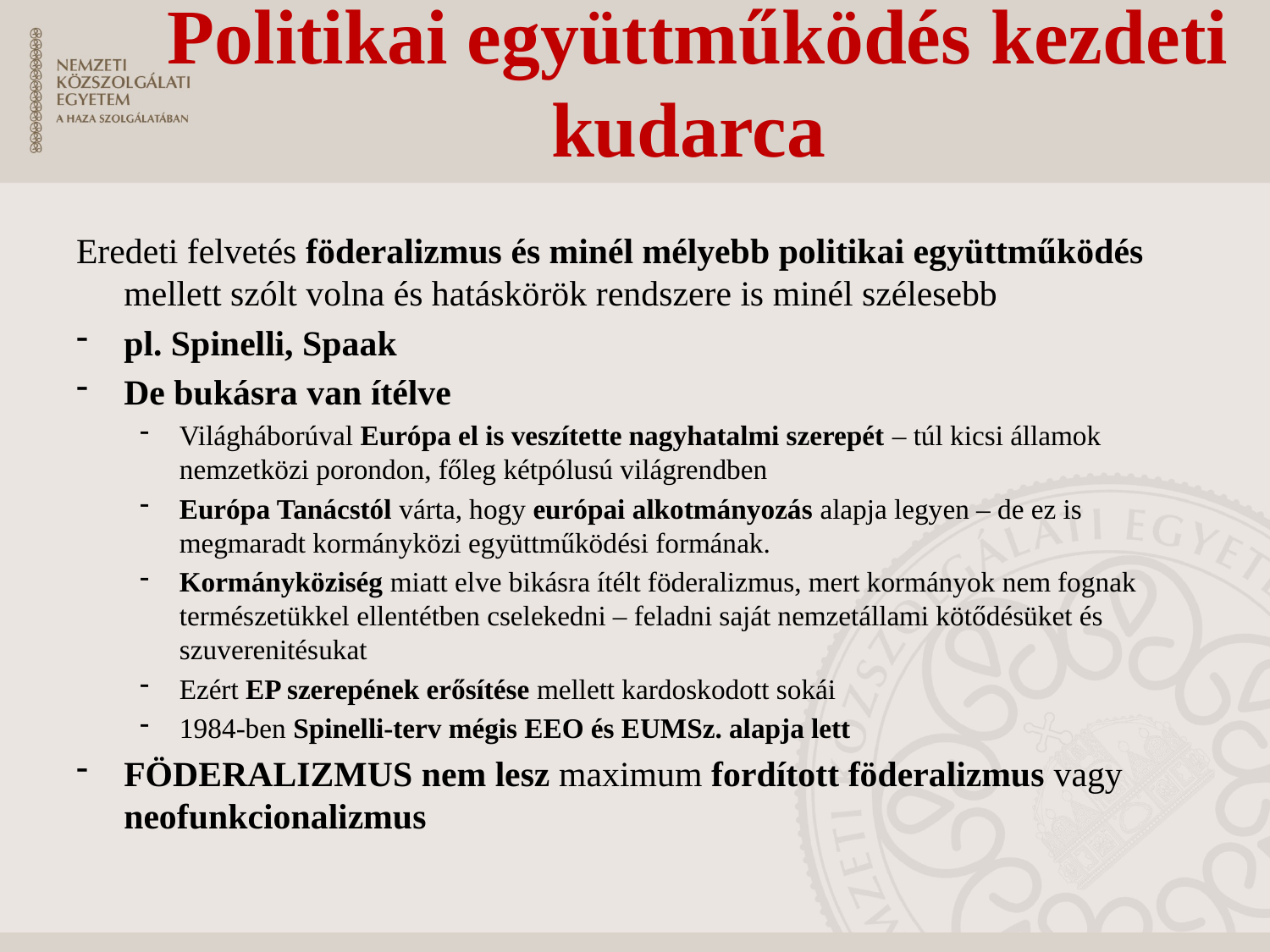

# Politikai együttműködés kezdeti kudarca
Eredeti felvetés föderalizmus és minél mélyebb politikai együttműködés mellett szólt volna és hatáskörök rendszere is minél szélesebb
pl. Spinelli, Spaak
De bukásra van ítélve
Világháborúval Európa el is veszítette nagyhatalmi szerepét – túl kicsi államok nemzetközi porondon, főleg kétpólusú világrendben
Európa Tanácstól várta, hogy európai alkotmányozás alapja legyen – de ez is megmaradt kormányközi együttműködési formának.
Kormányköziség miatt elve bikásra ítélt föderalizmus, mert kormányok nem fognak természetükkel ellentétben cselekedni – feladni saját nemzetállami kötődésüket és szuverenitésukat
Ezért EP szerepének erősítése mellett kardoskodott sokái
1984-ben Spinelli-terv mégis EEO és EUMSz. alapja lett
FÖDERALIZMUS nem lesz maximum fordított föderalizmus vagy neofunkcionalizmus